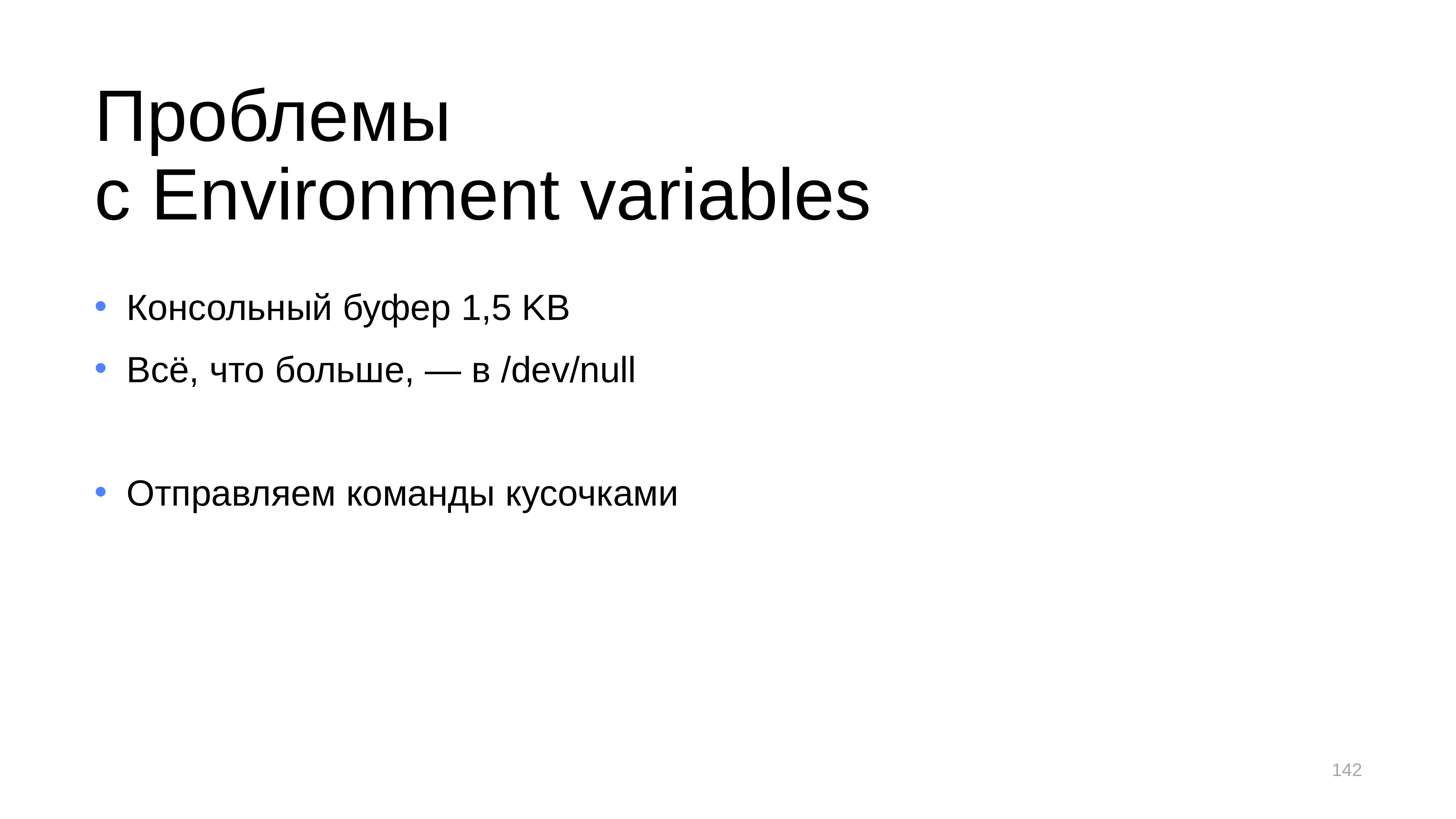

# Проблемы с Environment variables
Консольный буфер 1,5 KB
Всё, что больше, — в /dev/null

Отправляем команды кусочками

142